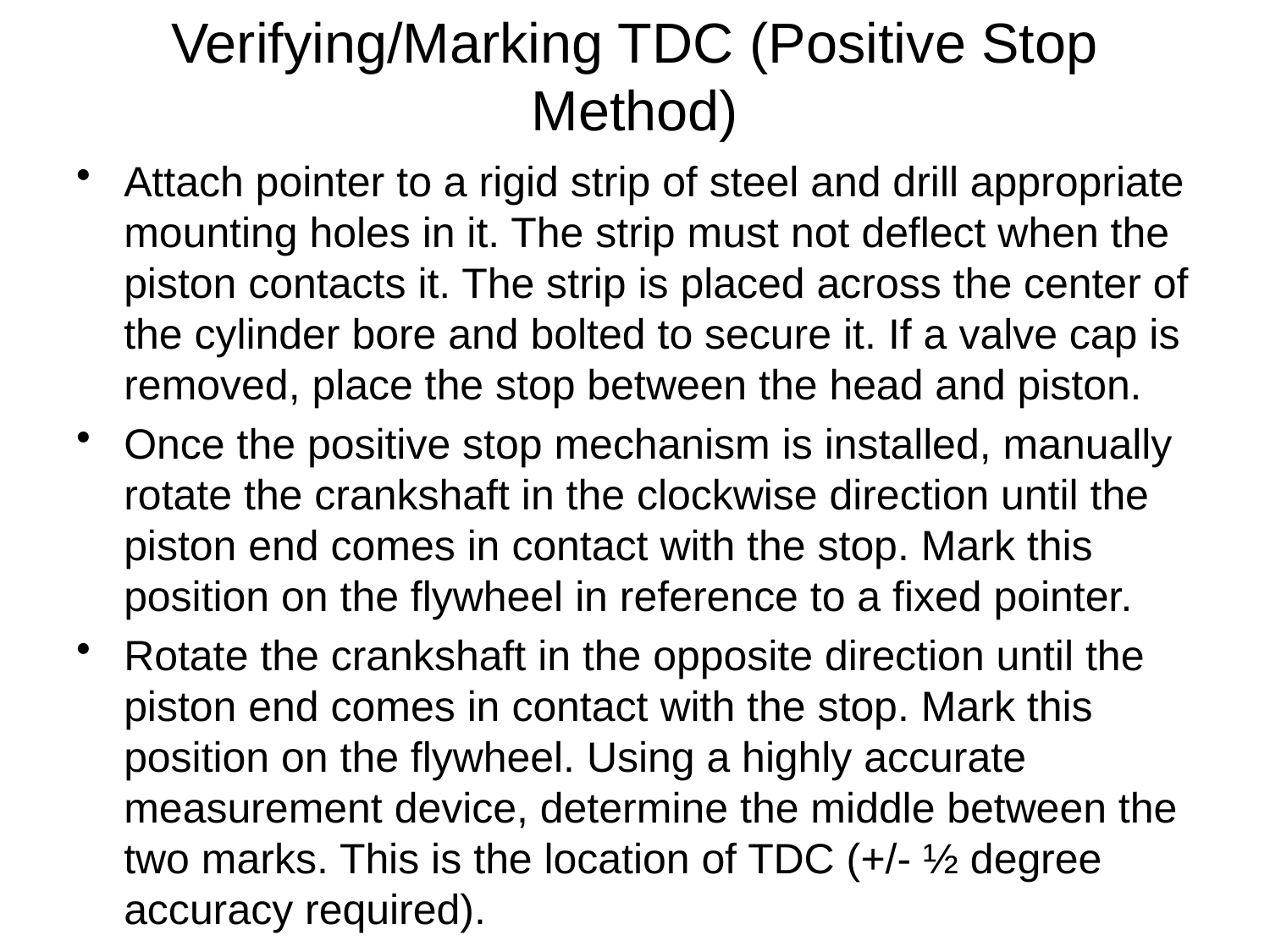

# Verifying/Marking TDC (Positive Stop Method)
Attach pointer to a rigid strip of steel and drill appropriate mounting holes in it. The strip must not deflect when the piston contacts it. The strip is placed across the center of the cylinder bore and bolted to secure it. If a valve cap is removed, place the stop between the head and piston.
Once the positive stop mechanism is installed, manually rotate the crankshaft in the clockwise direction until the piston end comes in contact with the stop. Mark this position on the flywheel in reference to a fixed pointer.
Rotate the crankshaft in the opposite direction until the piston end comes in contact with the stop. Mark this position on the flywheel. Using a highly accurate measurement device, determine the middle between the two marks. This is the location of TDC (+/- ½ degree accuracy required).